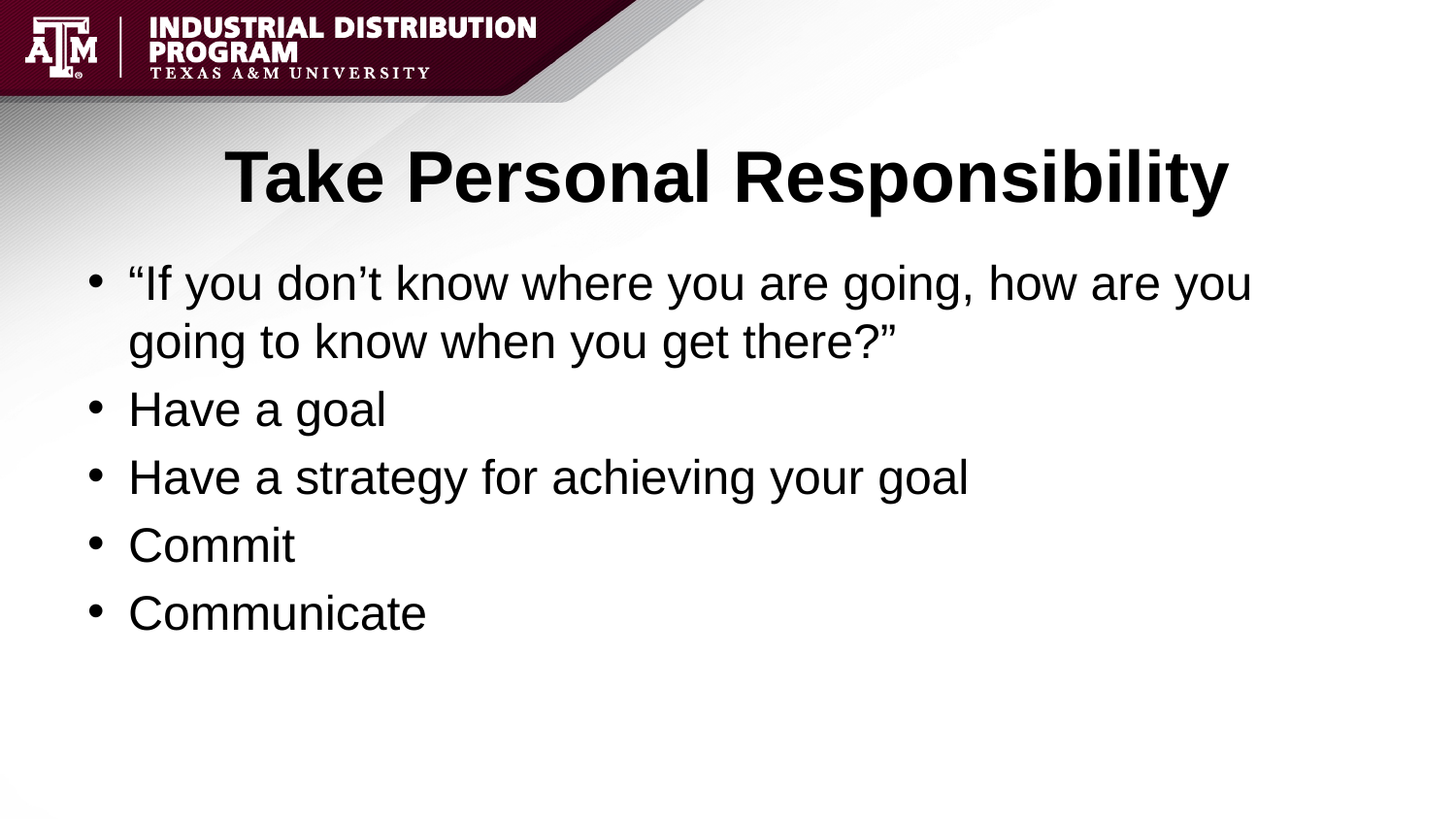

# Take Personal Responsibility
“If you don’t know where you are going, how are you going to know when you get there?”
Have a goal
Have a strategy for achieving your goal
Commit
Communicate